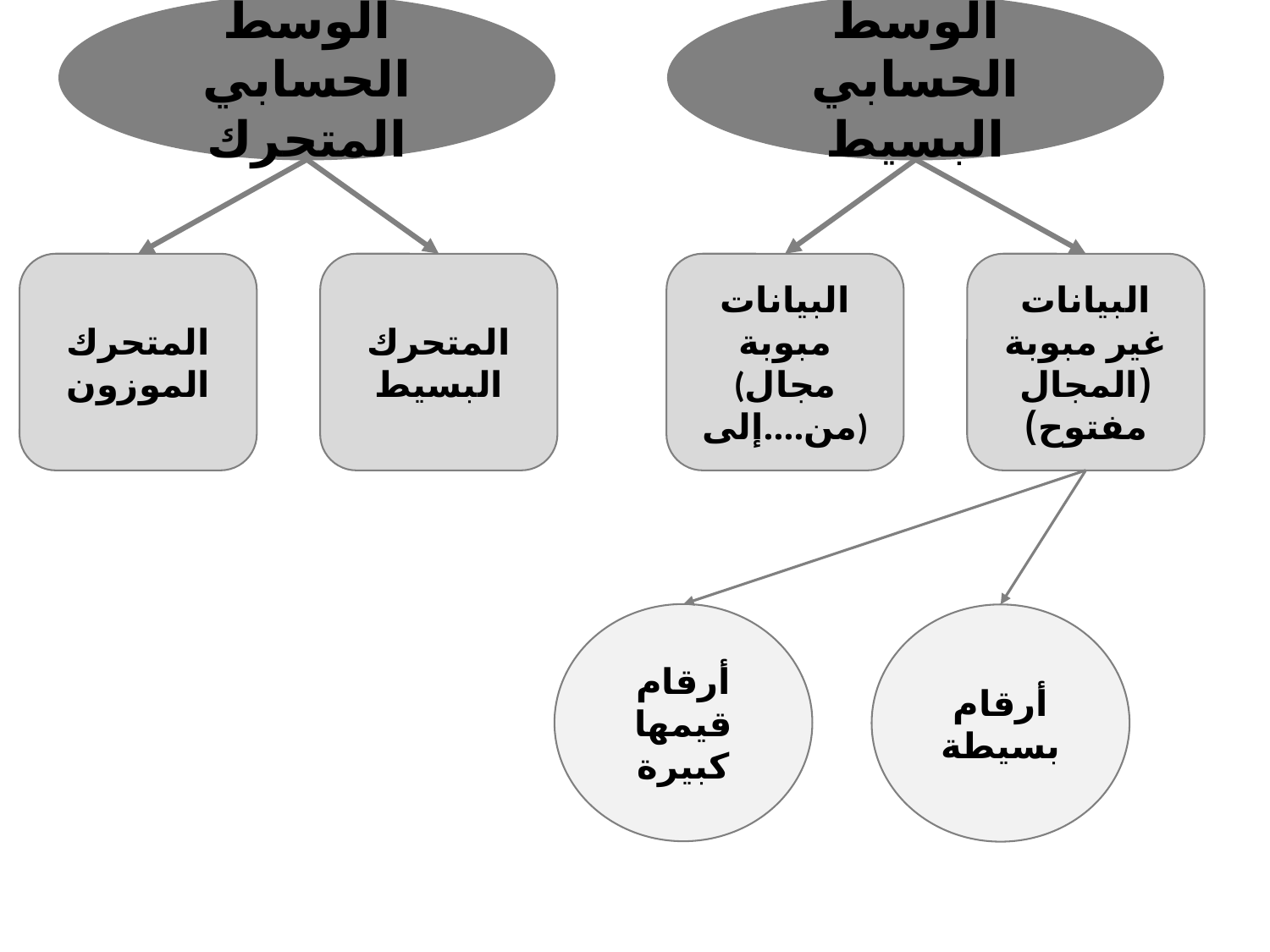

الوسط الحسابي المتحرك
الوسط الحسابي البسيط
المتحرك الموزون
المتحرك البسيط
البيانات مبوبة
(مجال من....إلى)
البيانات غير مبوبة (المجال مفتوح)
أرقام قيمها كبيرة
أرقام بسيطة